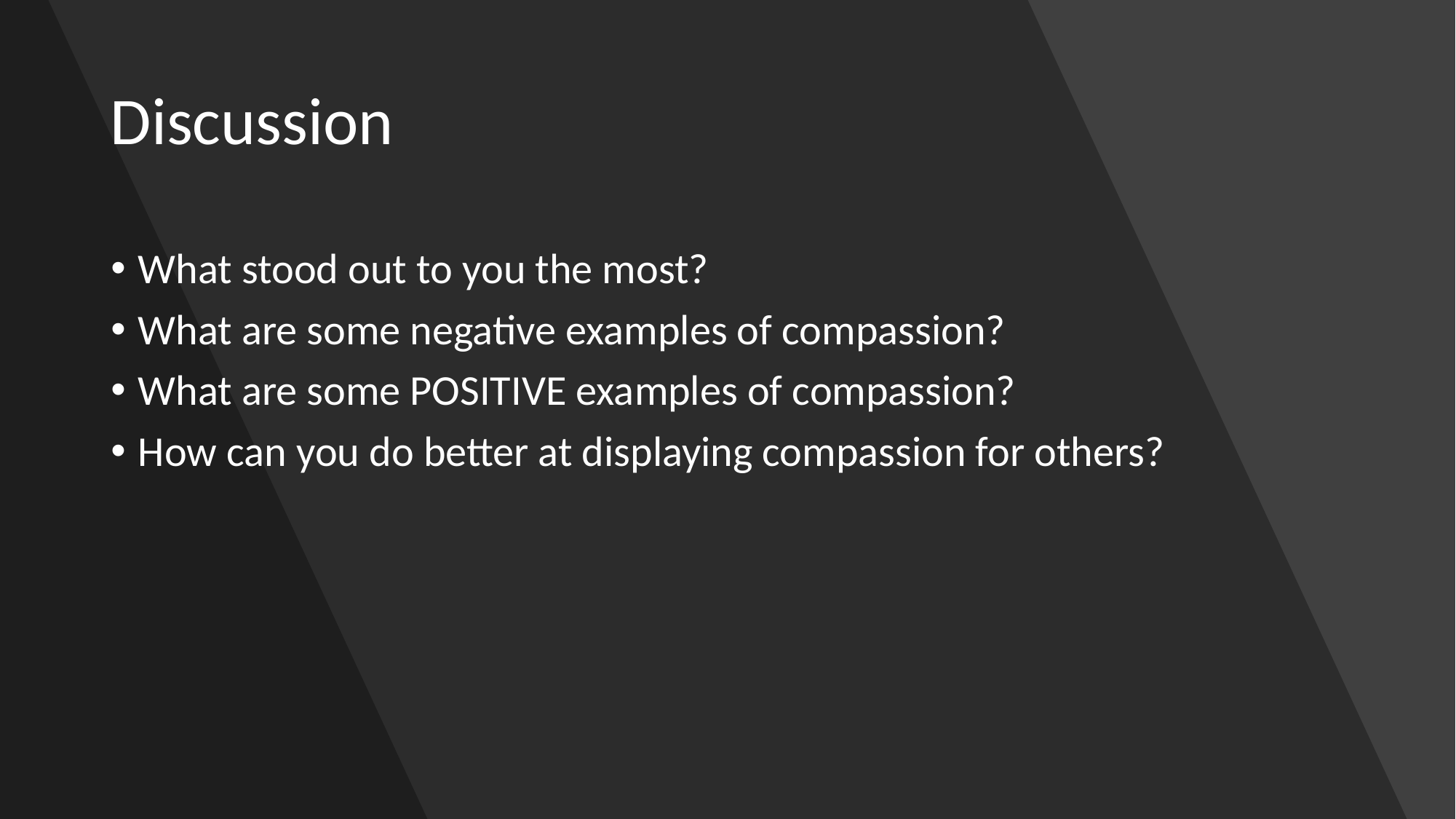

# Discussion
What stood out to you the most?
What are some negative examples of compassion?
What are some POSITIVE examples of compassion?
How can you do better at displaying compassion for others?